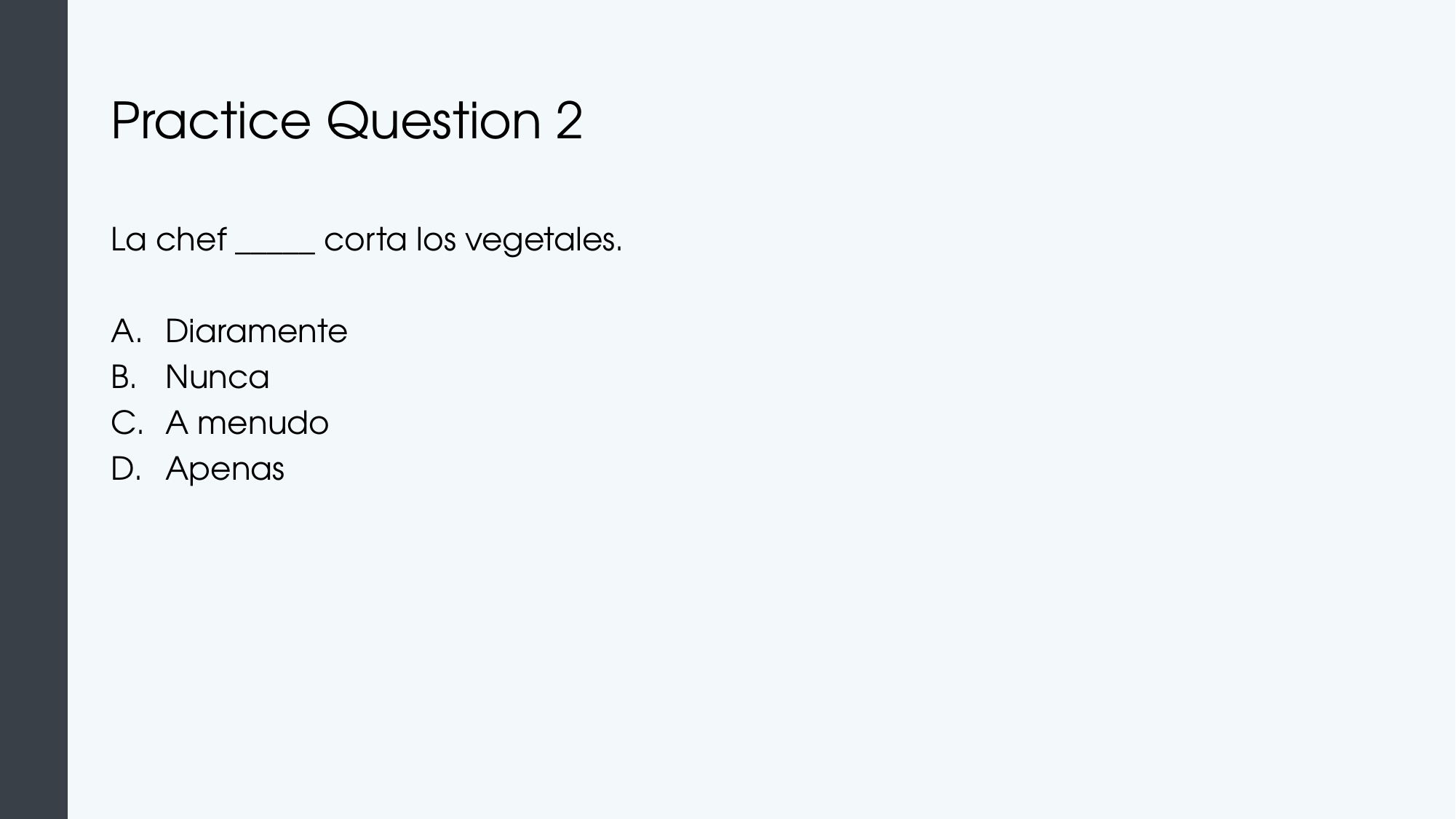

# Practice Question 2
La chef _____ corta los vegetales.

Diaramente
Nunca
A menudo
Apenas